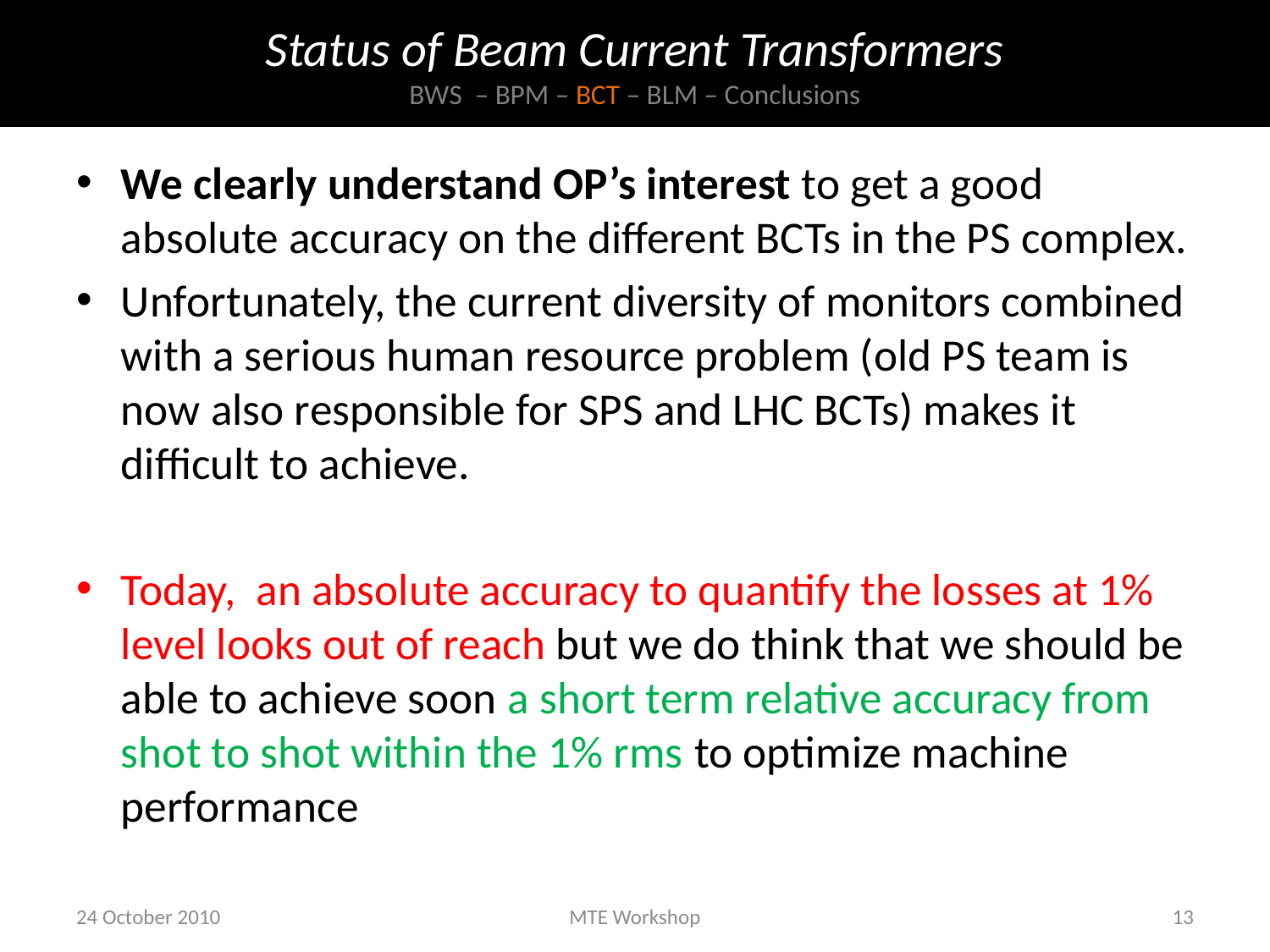

# Status of Beam Current Transformers BWS  – BPM – BCT – BLM – Conclusions
We clearly understand OP’s interest to get a good absolute accuracy on the different BCTs in the PS complex.
Unfortunately, the current diversity of monitors combined with a serious human resource problem (old PS team is now also responsible for SPS and LHC BCTs) makes it difficult to achieve.

Today,  an absolute accuracy to quantify the losses at 1% level looks out of reach but we do think that we should be able to achieve soon a short term relative accuracy from shot to shot within the 1% rms to optimize machine performance

24 October 2010
MTE Workshop
13